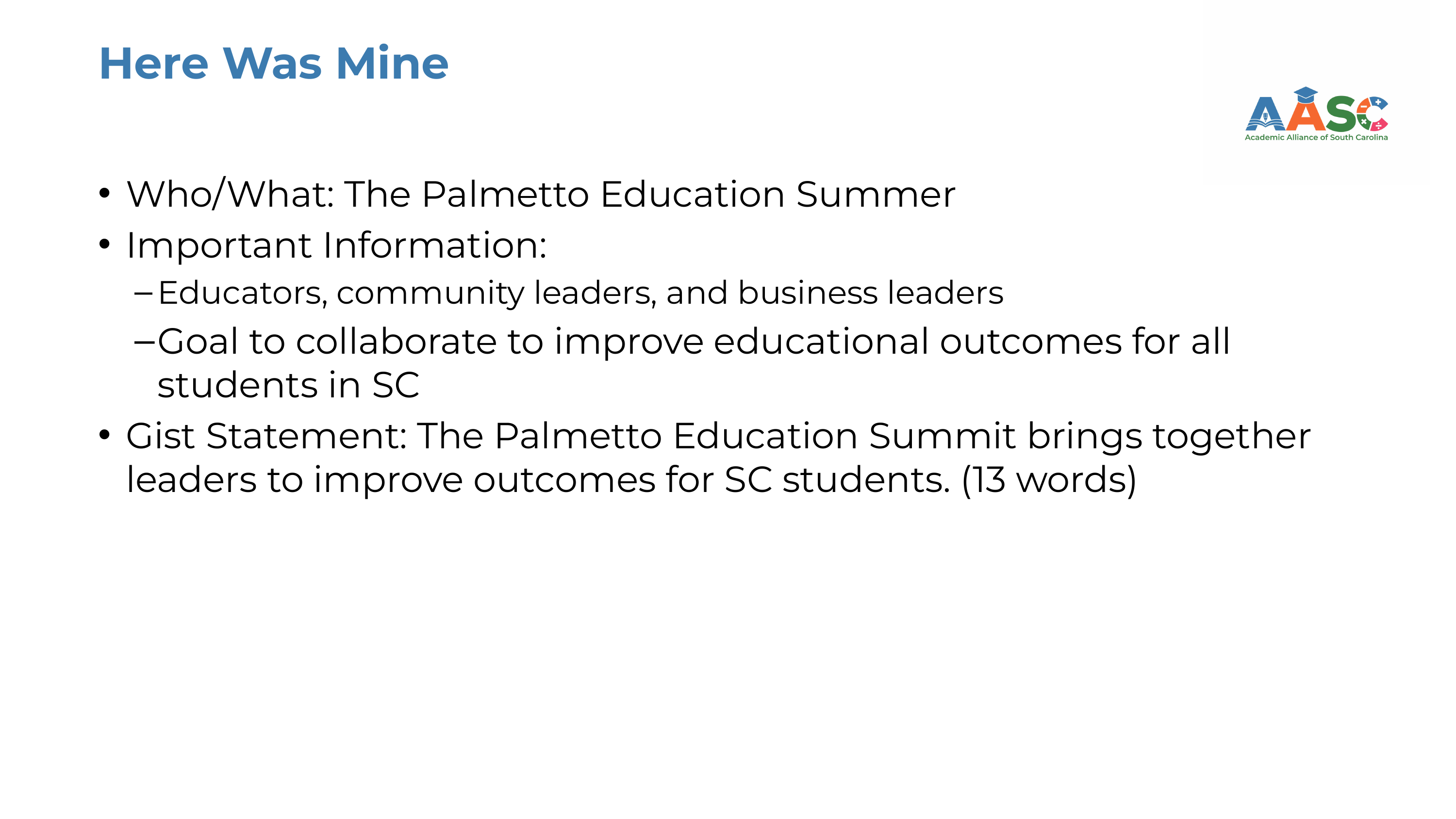

# Here Was Mine
Who/What: The Palmetto Education Summer
Important Information:
Educators, community leaders, and business leaders
Goal to collaborate to improve educational outcomes for all students in SC
Gist Statement: The Palmetto Education Summit brings together leaders to improve outcomes for SC students. (13 words)